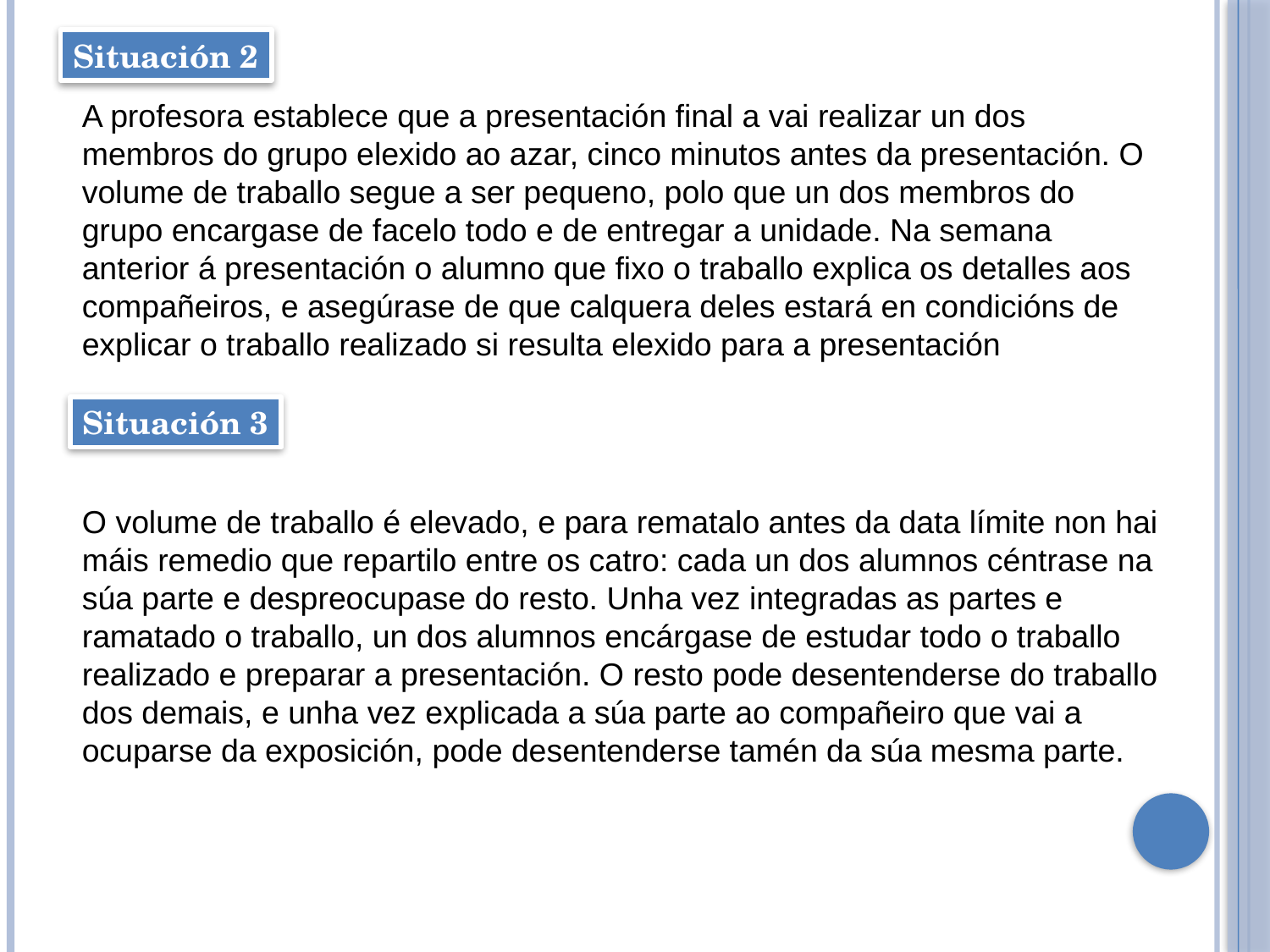

Situación 2
A profesora establece que a presentación final a vai realizar un dos membros do grupo elexido ao azar, cinco minutos antes da presentación. O volume de traballo segue a ser pequeno, polo que un dos membros do grupo encargase de facelo todo e de entregar a unidade. Na semana anterior á presentación o alumno que fixo o traballo explica os detalles aos compañeiros, e asegúrase de que calquera deles estará en condicións de explicar o traballo realizado si resulta elexido para a presentación
Situación 3
O volume de traballo é elevado, e para rematalo antes da data límite non hai máis remedio que repartilo entre os catro: cada un dos alumnos céntrase na súa parte e despreocupase do resto. Unha vez integradas as partes e ramatado o traballo, un dos alumnos encárgase de estudar todo o traballo realizado e preparar a presentación. O resto pode desentenderse do traballo dos demais, e unha vez explicada a súa parte ao compañeiro que vai a ocuparse da exposición, pode desentenderse tamén da súa mesma parte.